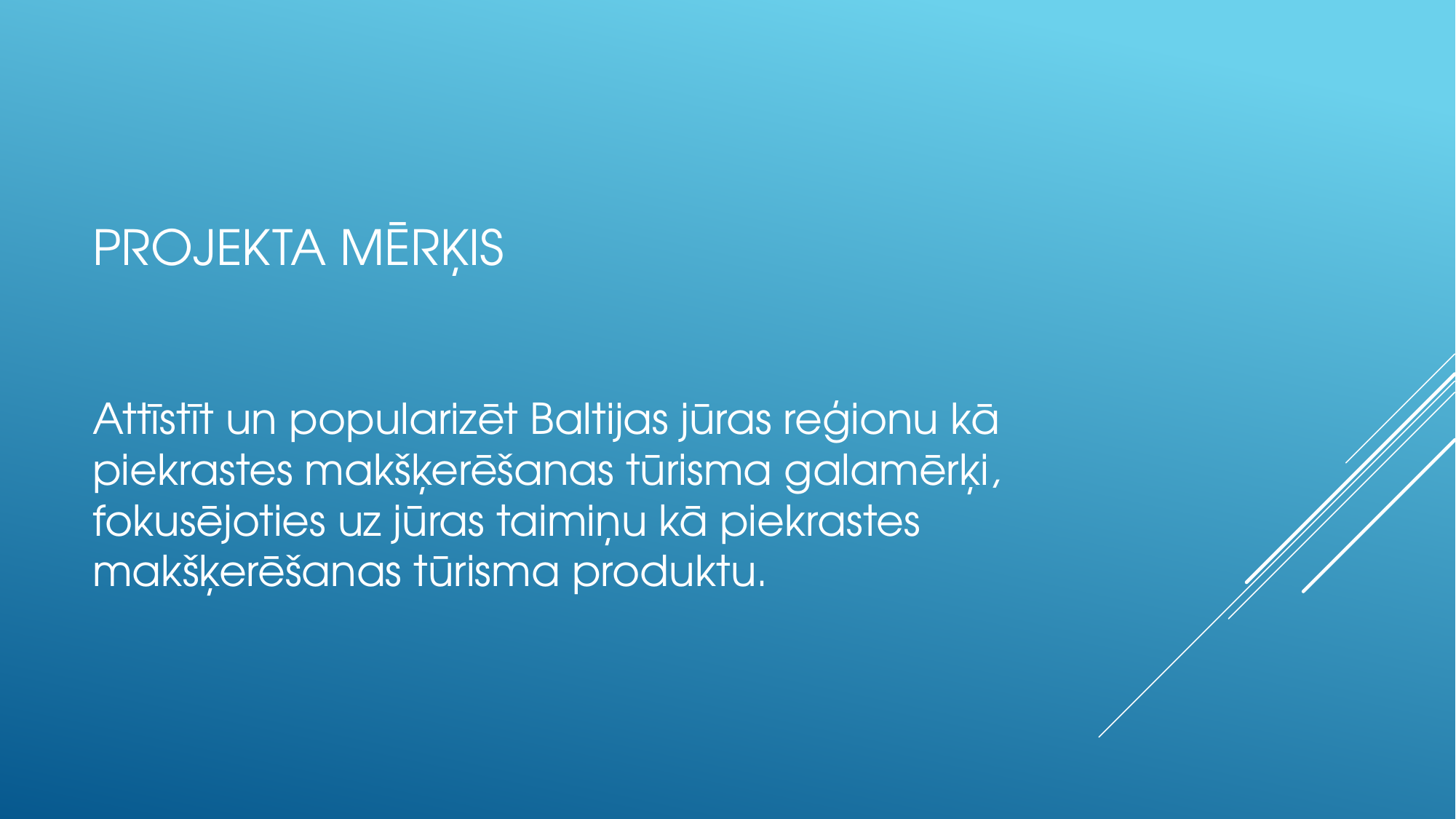

# Projekta mērķis
Attīstīt un popularizēt Baltijas jūras reģionu kā piekrastes makšķerēšanas tūrisma galamērķi, fokusējoties uz jūras taimiņu kā piekrastes makšķerēšanas tūrisma produktu.